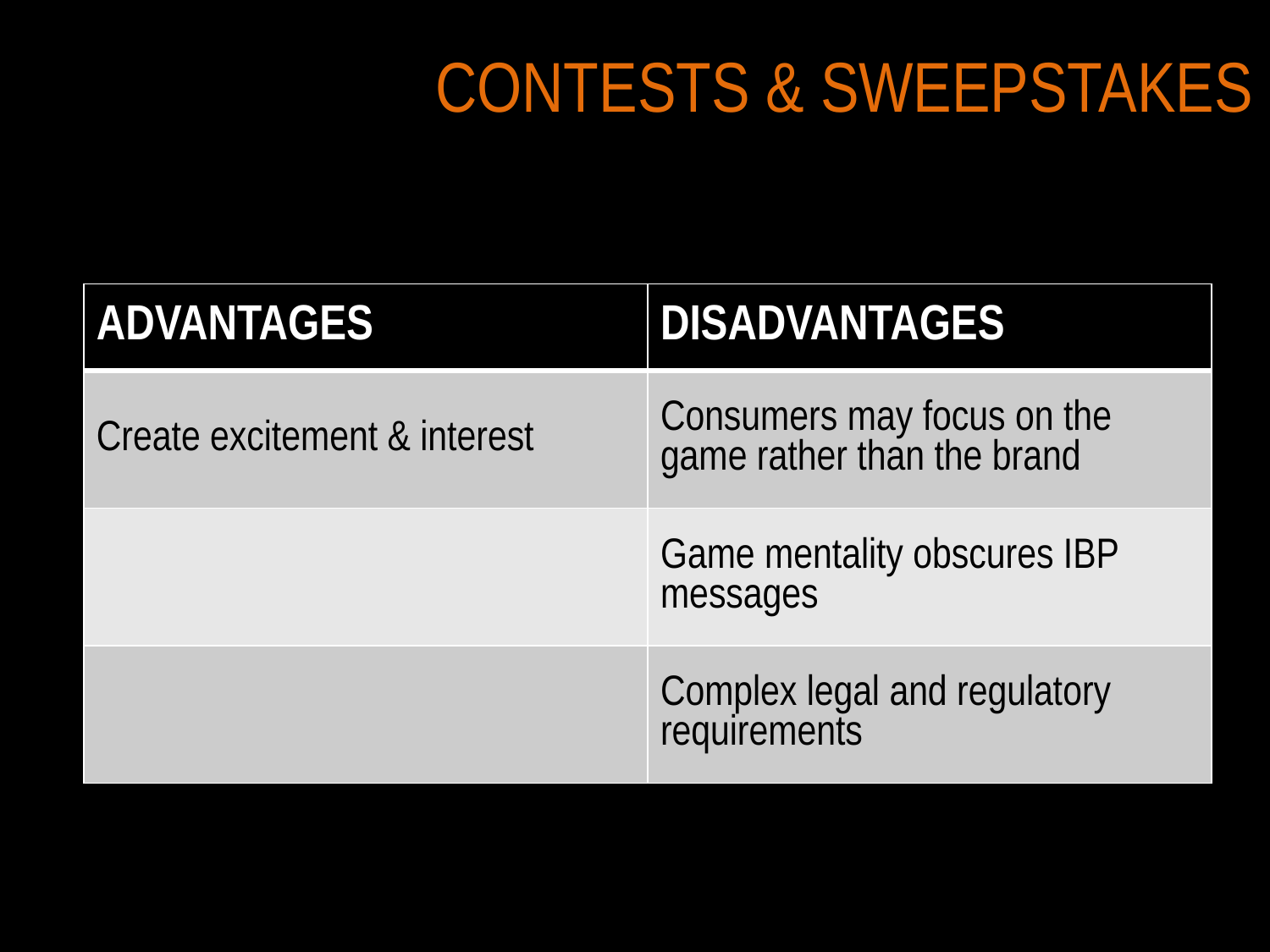

# CONTESTS & SWEEPSTAKES

| ADVANTAGES | DISADVANTAGES |
| --- | --- |
| Create excitement & interest | Consumers may focus on the game rather than the brand |
|  | Game mentality obscures IBP messages |
|  | Complex legal and regulatory requirements |